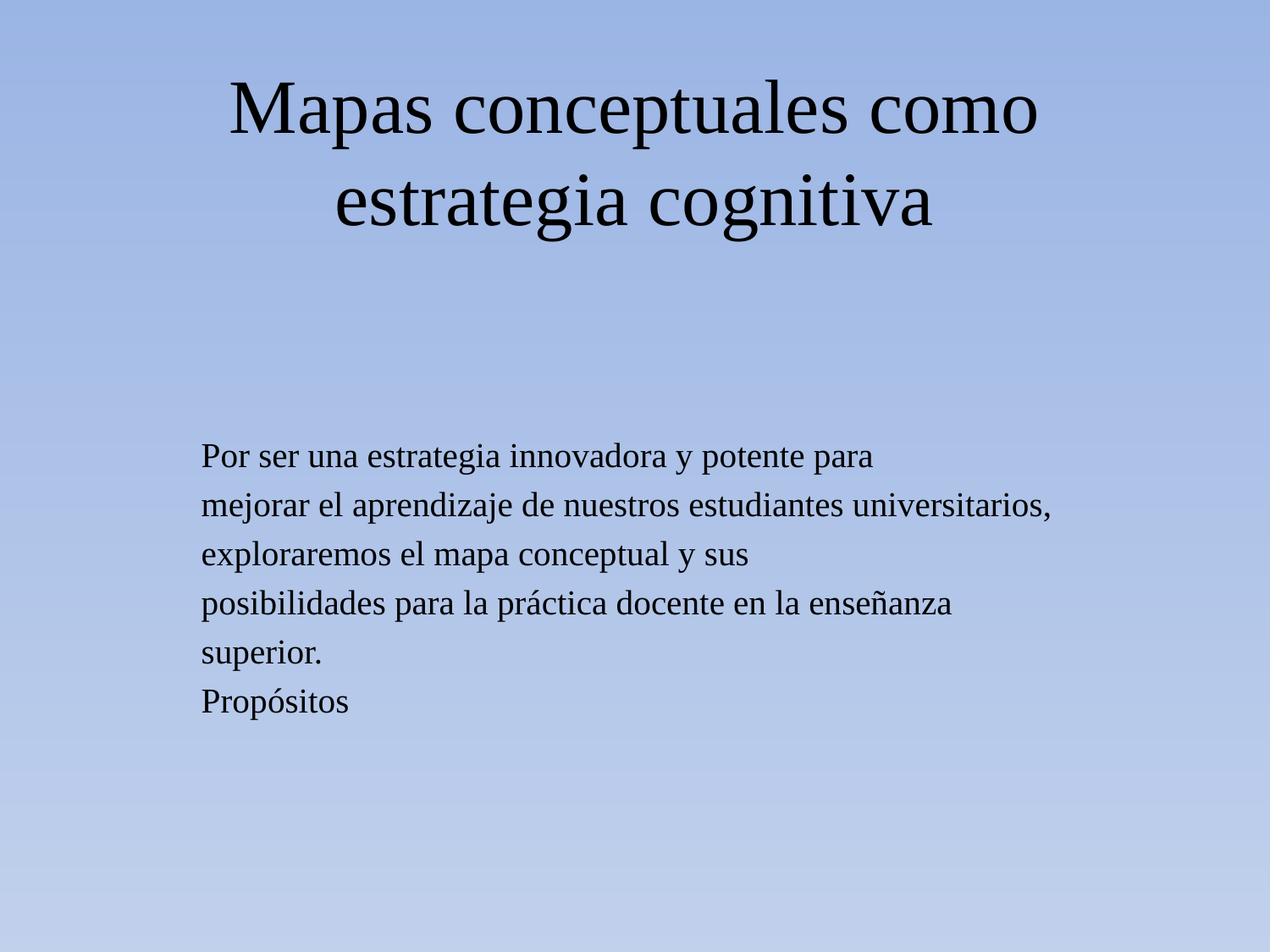

# Mapas conceptuales como estrategia cognitiva
Por ser una estrategia innovadora y potente para
mejorar el aprendizaje de nuestros estudiantes universitarios,
exploraremos el mapa conceptual y sus
posibilidades para la práctica docente en la enseñanza
superior.
Propósitos